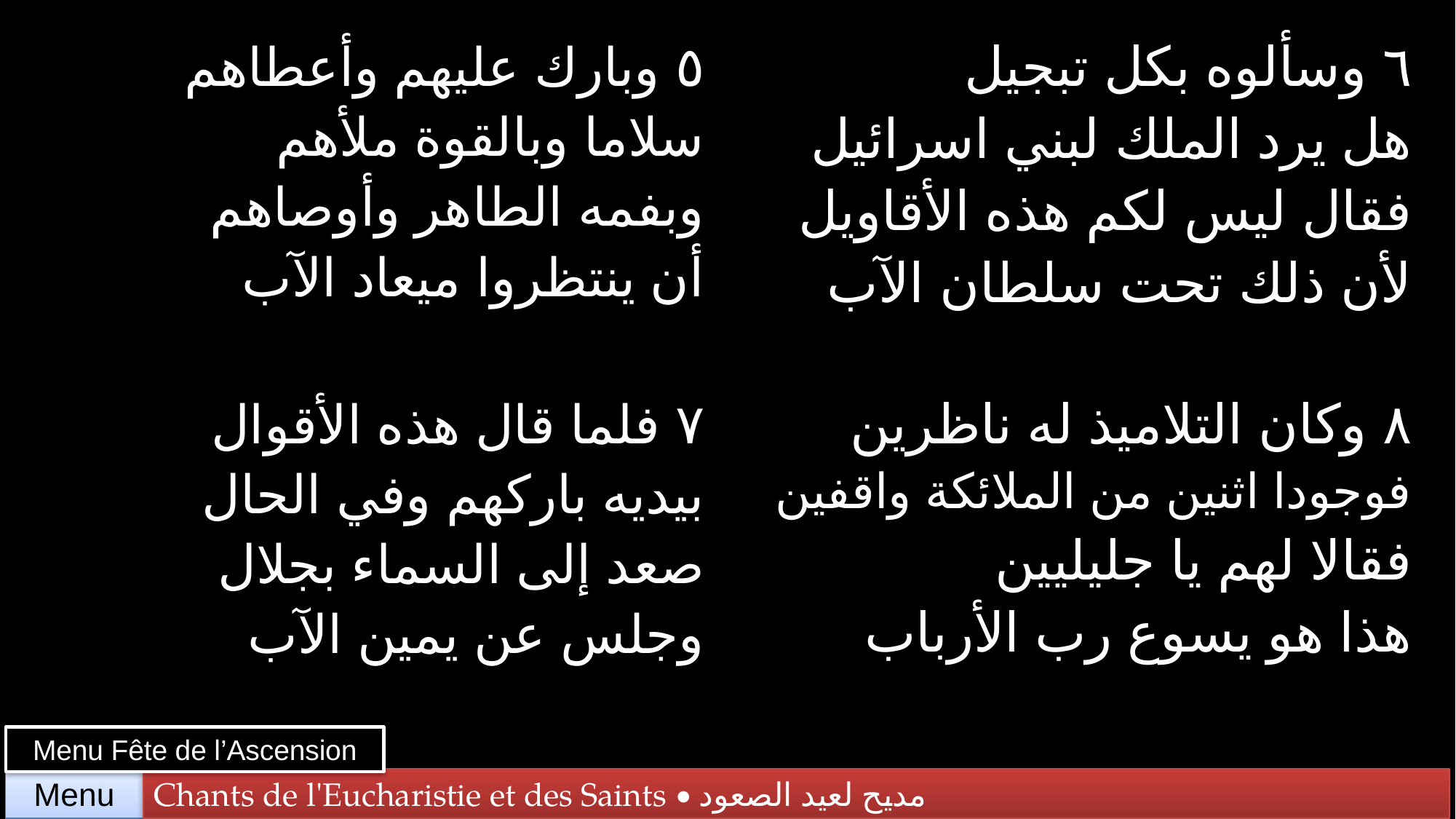

| ٥ وبارك عليهم وأعطاهم سلاما وبالقوة ملأهم وبفمه الطاهر وأوصاهم أن ينتظروا ميعاد الآب | ٦ وسألوه بكل تبجيل هل يرد الملك لبني اسرائيل فقال ليس لكم هذه الأقاويل لأن ذلك تحت سلطان الآب |
| --- | --- |
| ٧ فلما قال هذه الأقوال بيديه باركهم وفي الحال صعد إلى السماء بجلال وجلس عن يمين الآب | ٨ وكان التلاميذ له ناظرين فوجودا اثنين من الملائكة واقفين فقالا لهم يا جليليين هذا هو يسوع رب الأرباب |

Menu Fête de l’Ascension
Chants de l'Eucharistie et des Saints • مديح لعيد الصعود
Menu